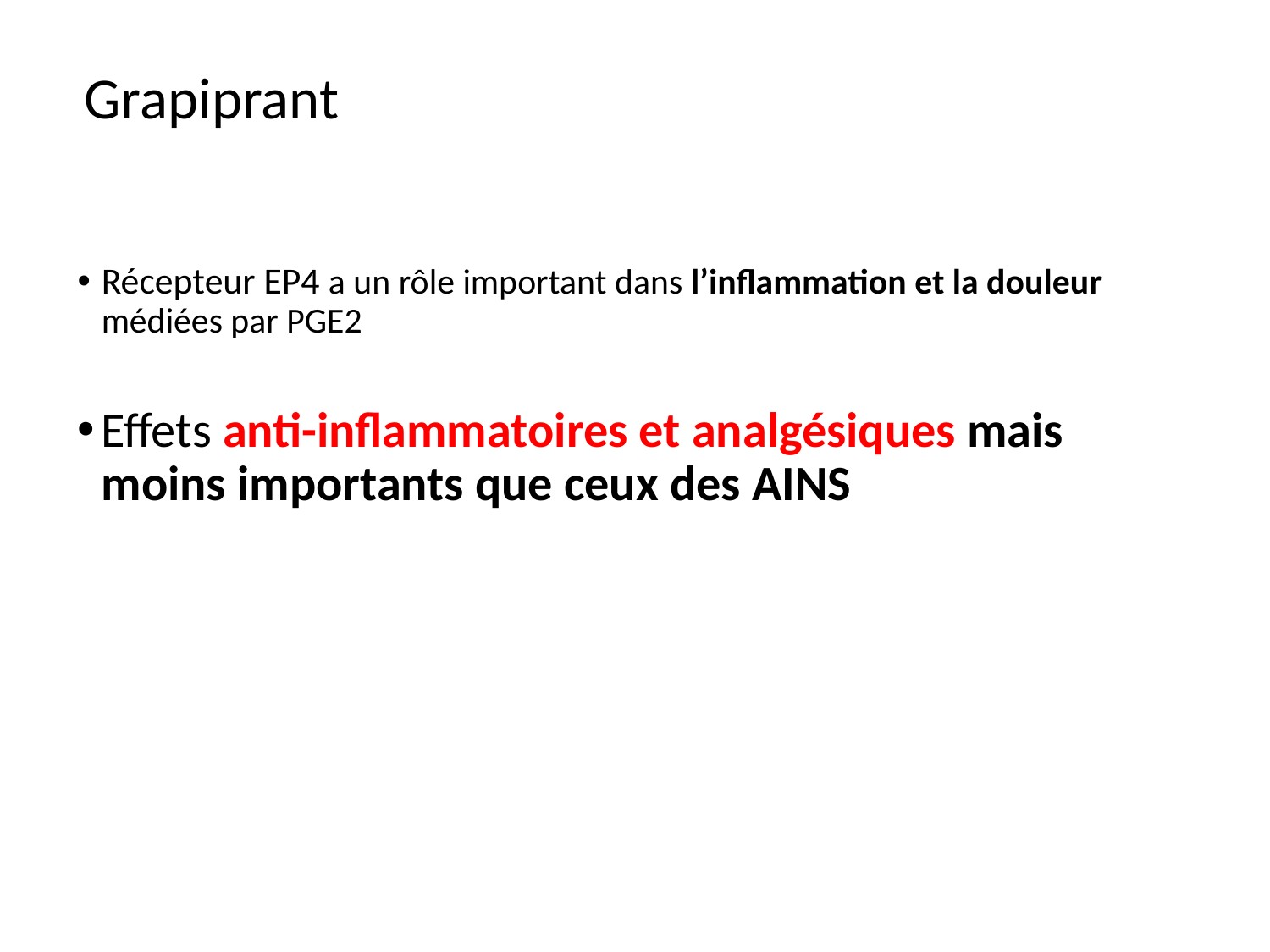

# Grapiprant
Récepteur EP4 a un rôle important dans l’inflammation et la douleur médiées par PGE2

Effets anti-inflammatoires et analgésiques mais moins importants que ceux des AINS